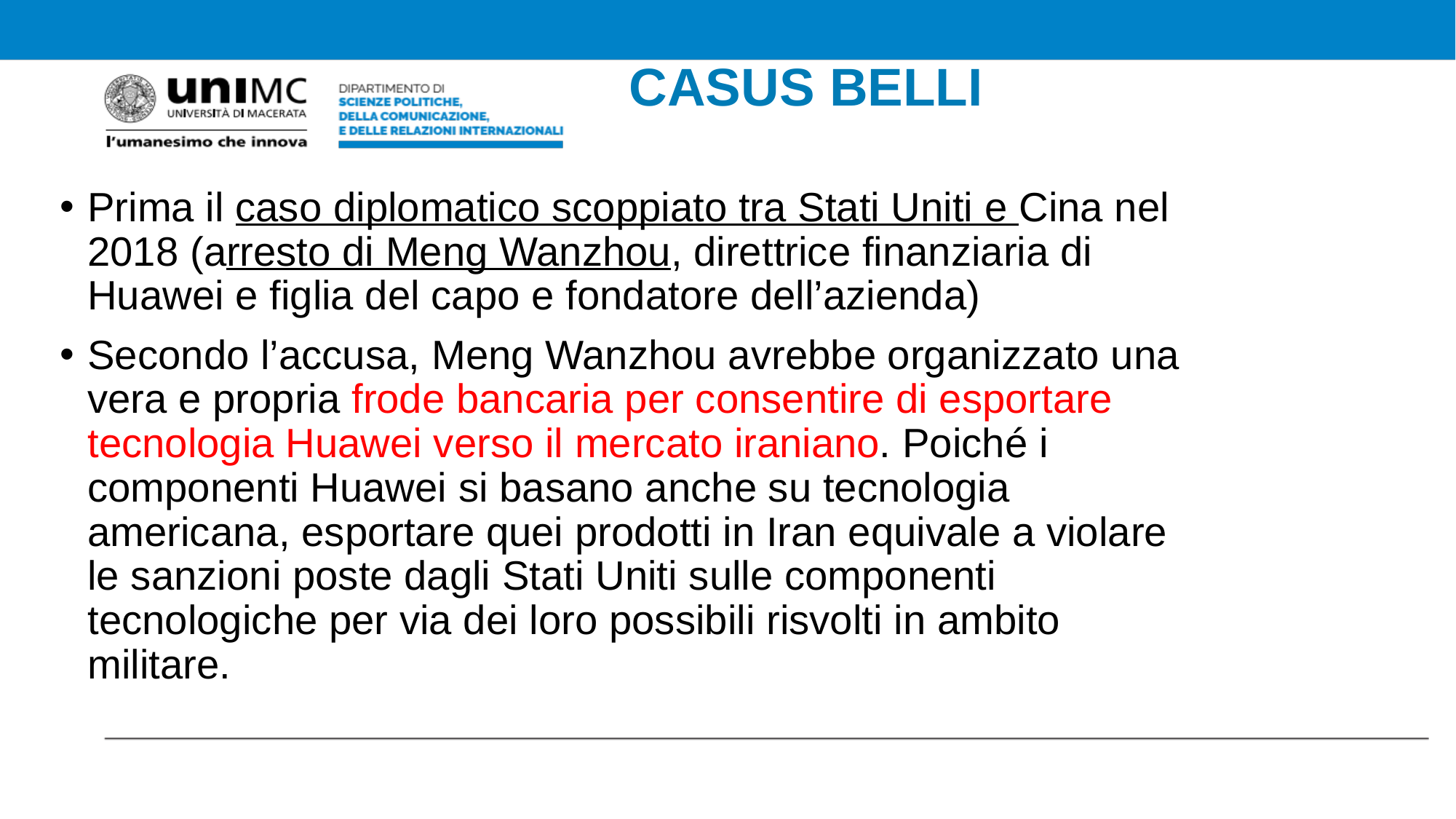

# CASUS BELLI
Prima il caso diplomatico scoppiato tra Stati Uniti e Cina nel 2018 (arresto di Meng Wanzhou, direttrice finanziaria di Huawei e figlia del capo e fondatore dell’azienda)
Secondo l’accusa, Meng Wanzhou avrebbe organizzato una vera e propria frode bancaria per consentire di esportare tecnologia Huawei verso il mercato iraniano. Poiché i componenti Huawei si basano anche su tecnologia americana, esportare quei prodotti in Iran equivale a violare le sanzioni poste dagli Stati Uniti sulle componenti tecnologiche per via dei loro possibili risvolti in ambito militare.